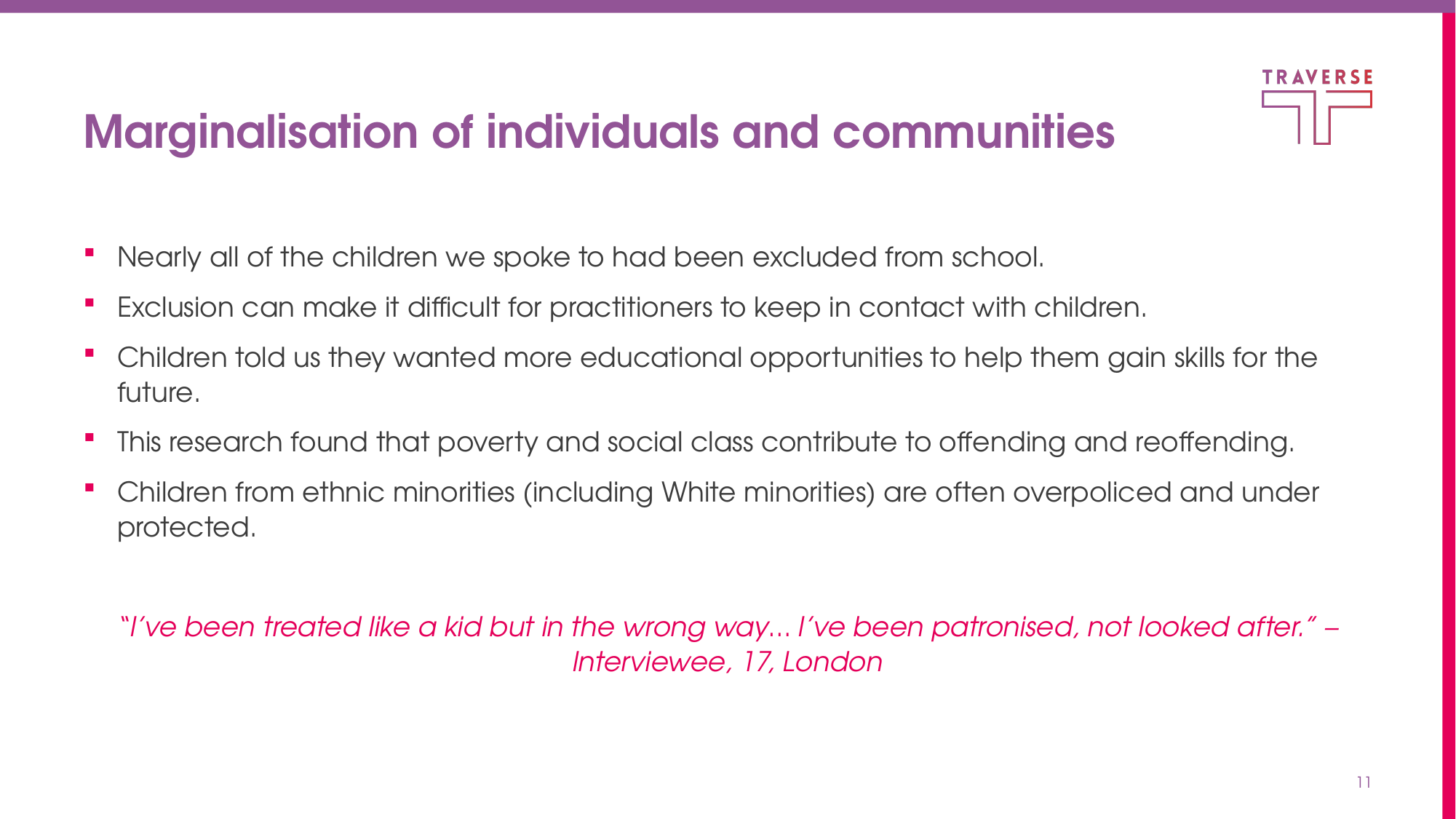

# Marginalisation of individuals and communities
Nearly all of the children we spoke to had been excluded from school.
Exclusion can make it difficult for practitioners to keep in contact with children.
Children told us they wanted more educational opportunities to help them gain skills for the future.
This research found that poverty and social class contribute to offending and reoffending.
Children from ethnic minorities (including White minorities) are often overpoliced and under protected.

“I’ve been treated like a kid but in the wrong way… I’ve been patronised, not looked after.” – Interviewee, 17, London

11